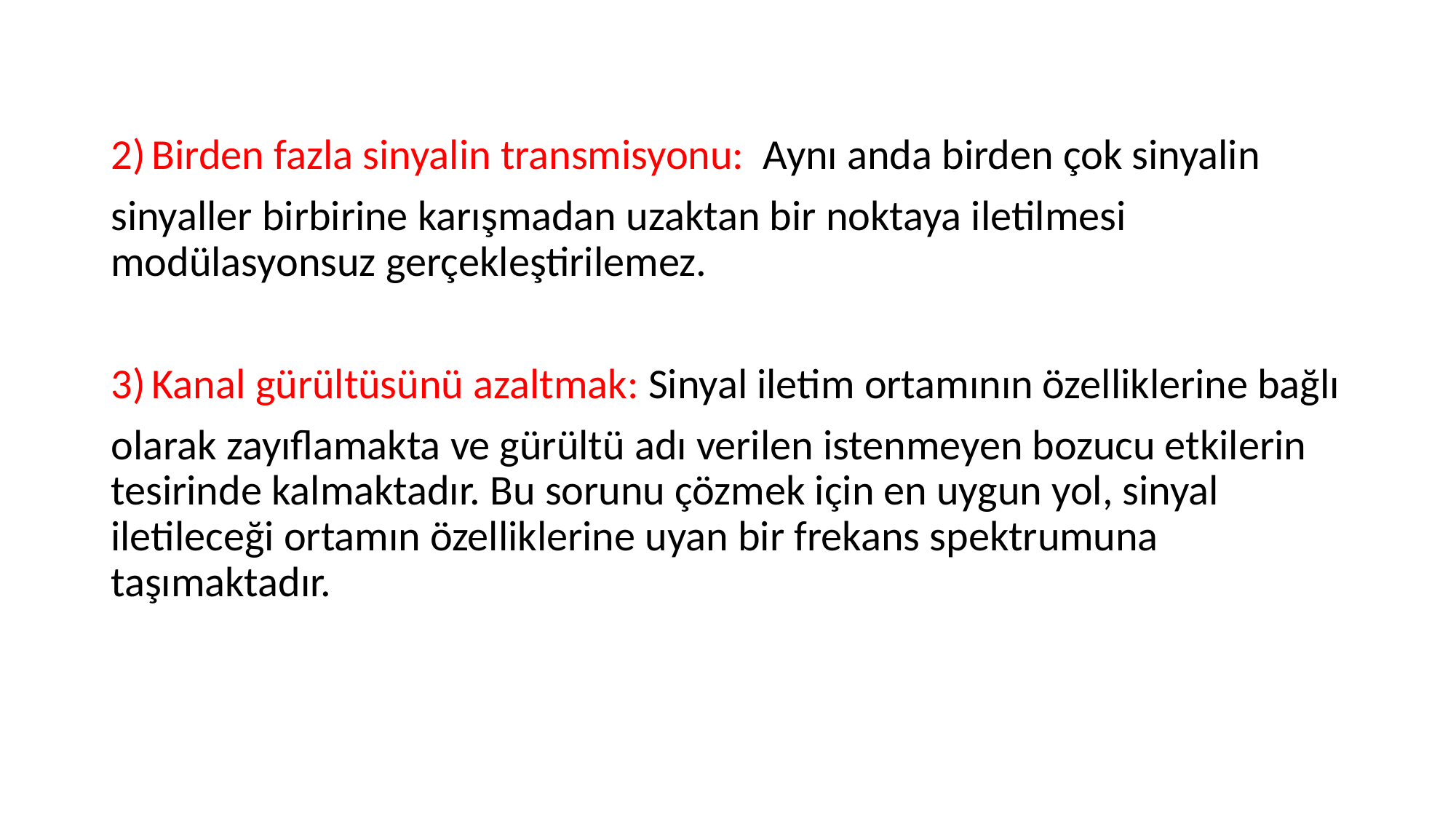

Birden fazla sinyalin transmisyonu:  Aynı anda birden çok sinyalin
sinyaller birbirine karışmadan uzaktan bir noktaya iletilmesi modülasyonsuz gerçekleştirilemez.

Kanal gürültüsünü azaltmak: Sinyal iletim ortamının özelliklerine bağlı
olarak zayıflamakta ve gürültü adı verilen istenmeyen bozucu etkilerin tesirinde kalmaktadır. Bu sorunu çözmek için en uygun yol, sinyal iletileceği ortamın özelliklerine uyan bir frekans spektrumuna taşımaktadır.